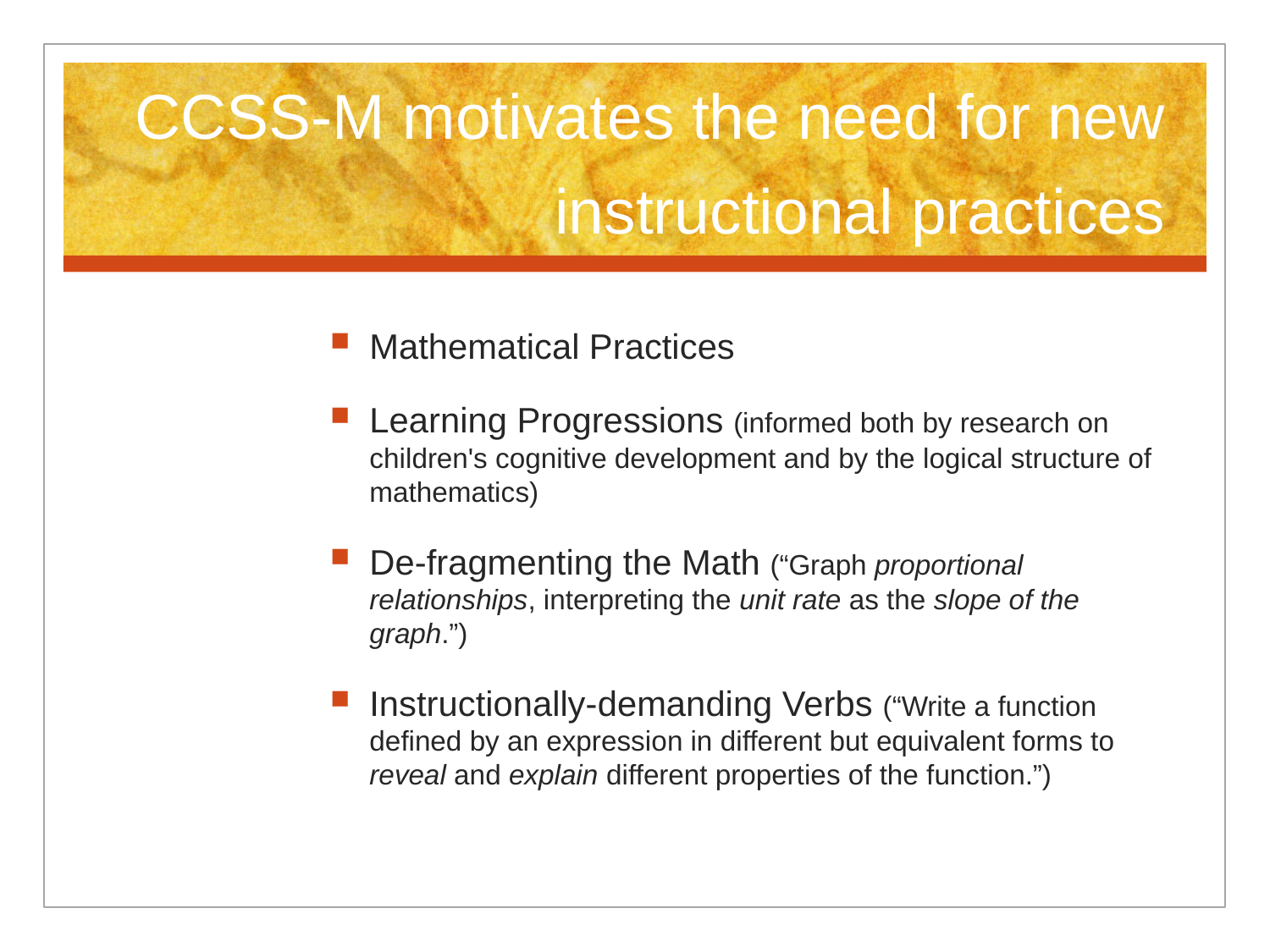

# CCSS-M motivates the need for new instructional practices
Mathematical Practices
Learning Progressions (informed both by research on children's cognitive development and by the logical structure of mathematics)
De-fragmenting the Math (“Graph proportional relationships, interpreting the unit rate as the slope of the graph.”)
Instructionally-demanding Verbs (“Write a function defined by an expression in different but equivalent forms to reveal and explain different properties of the function.”)